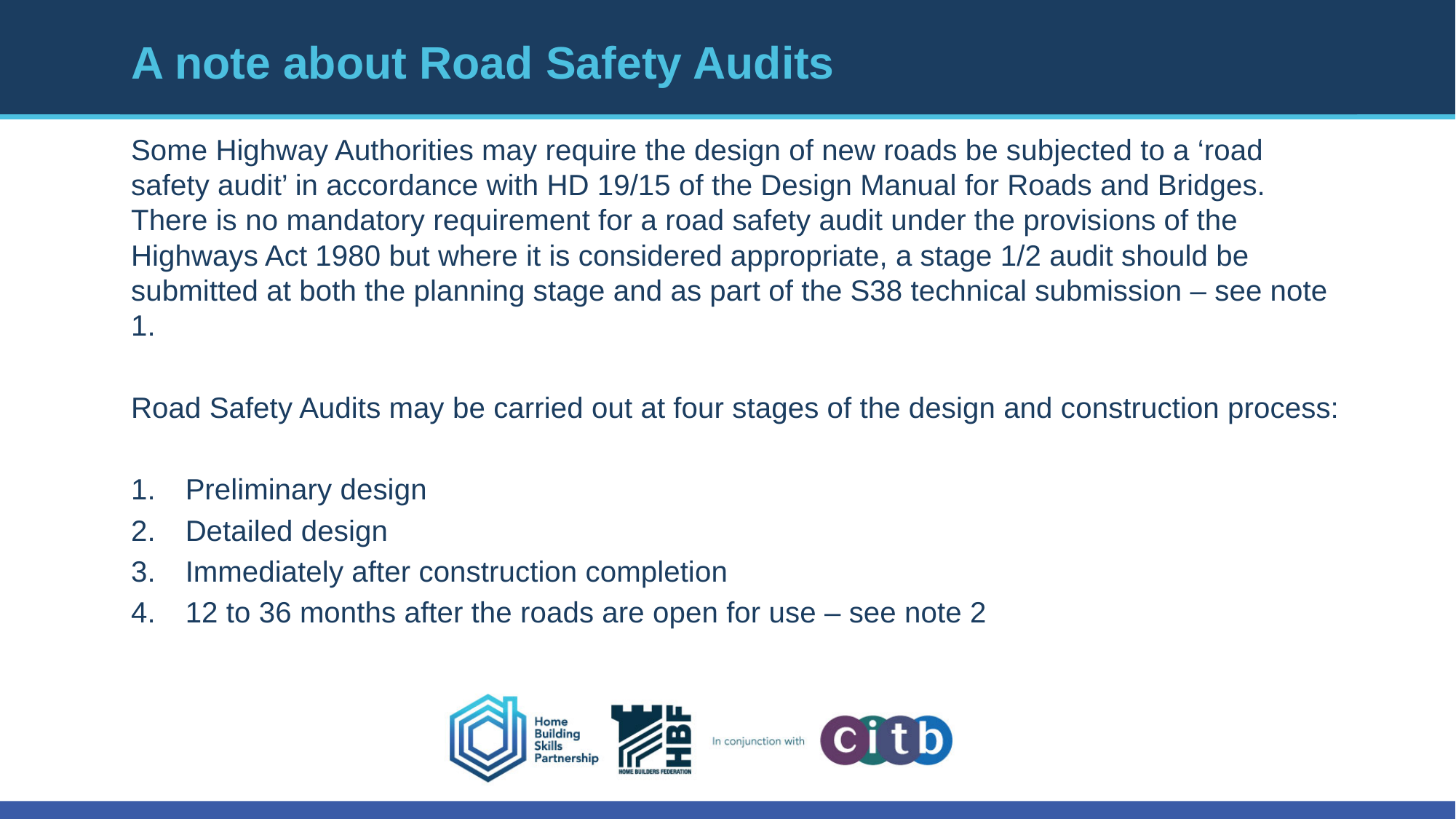

# A note about Road Safety Audits
Some Highway Authorities may require the design of new roads be subjected to a ‘road safety audit’ in accordance with HD 19/15 of the Design Manual for Roads and Bridges. There is no mandatory requirement for a road safety audit under the provisions of the Highways Act 1980 but where it is considered appropriate, a stage 1/2 audit should be submitted at both the planning stage and as part of the S38 technical submission – see note 1.

Road Safety Audits may be carried out at four stages of the design and construction process:

Preliminary design
Detailed design
Immediately after construction completion
12 to 36 months after the roads are open for use – see note 2